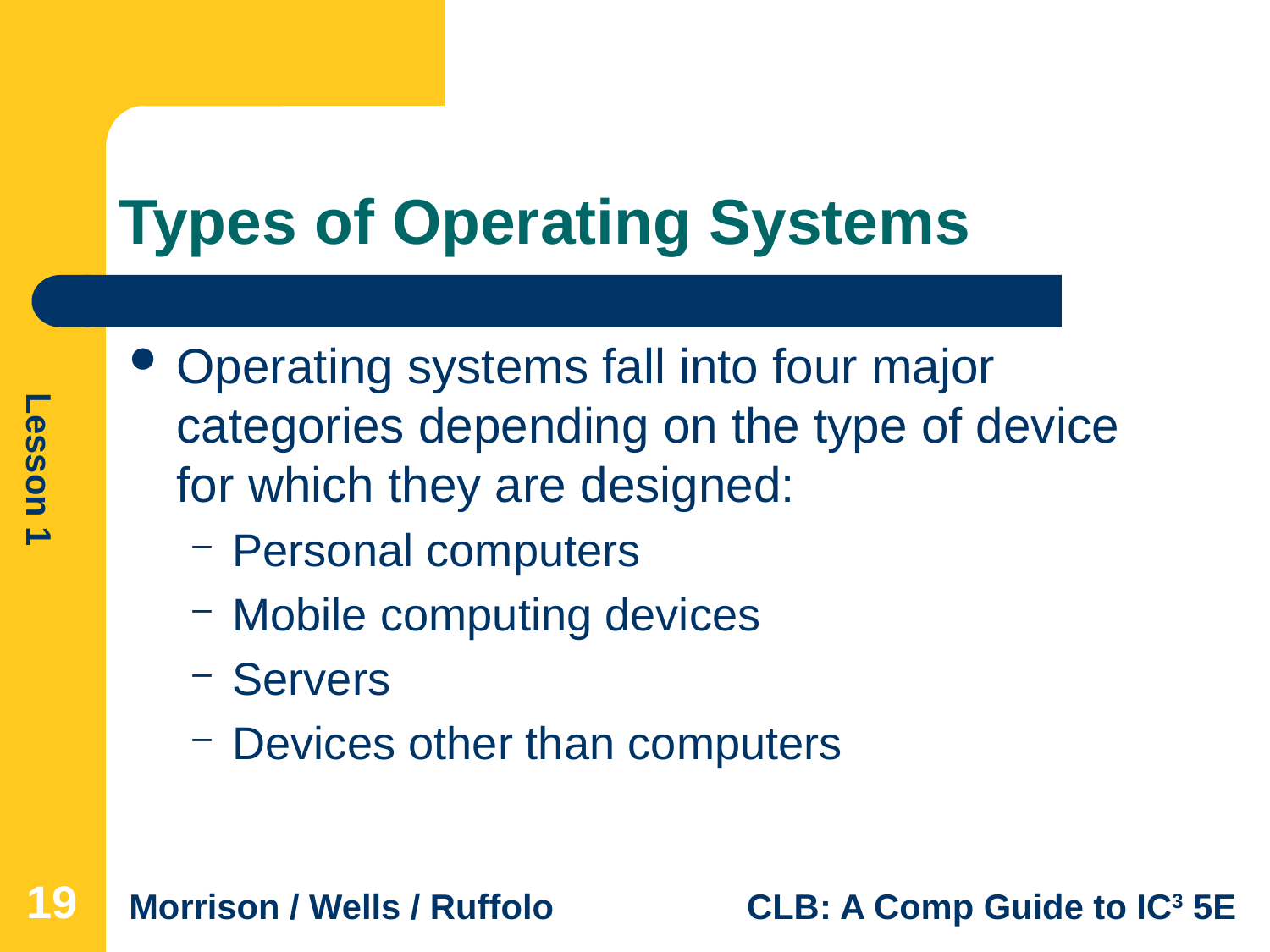

# Types of Operating Systems
Operating systems fall into four major categories depending on the type of device for which they are designed:
Personal computers
Mobile computing devices
Servers
Devices other than computers
19